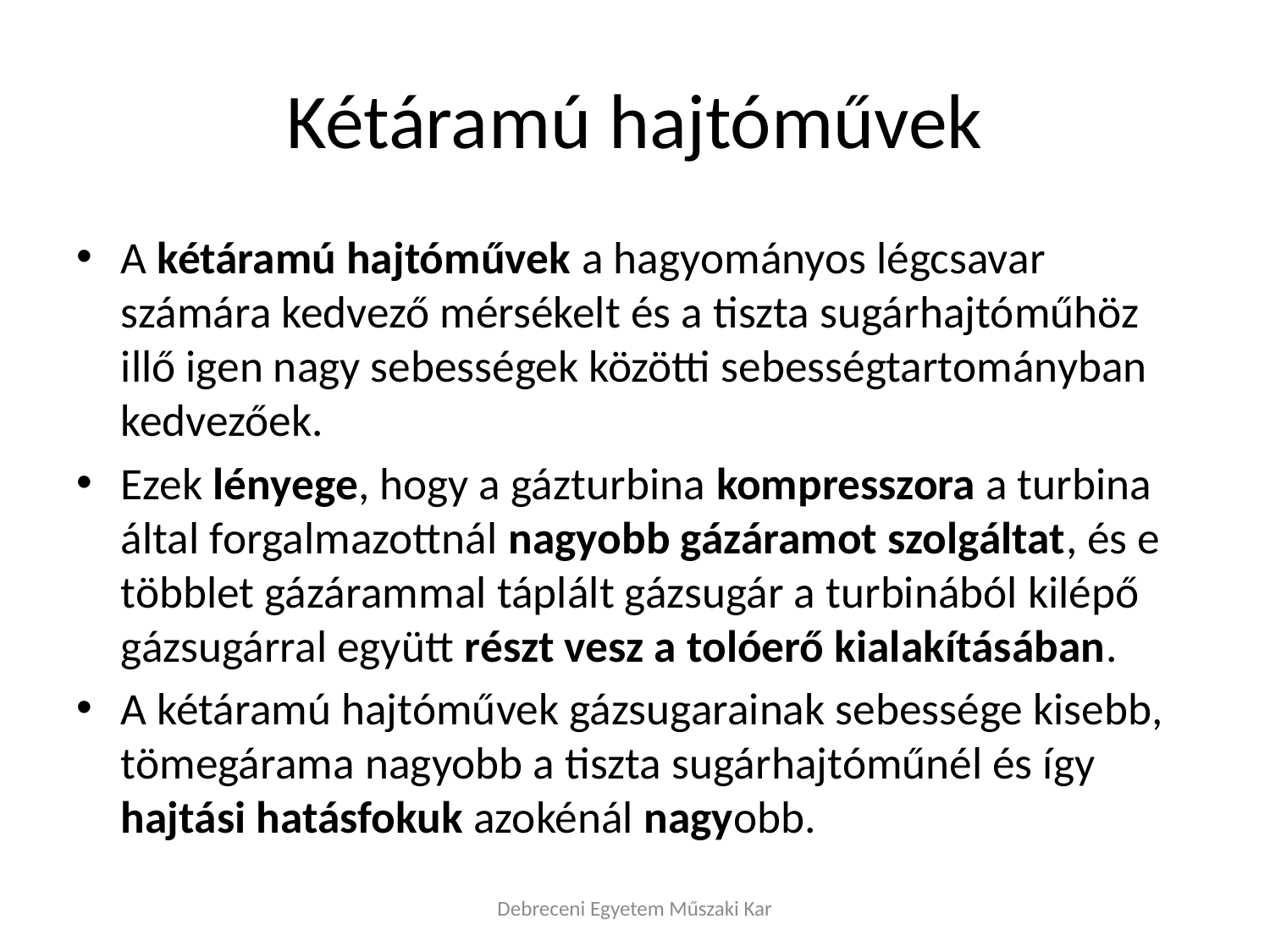

# Kétáramú hajtóművek
A kétáramú hajtóművek a hagyományos légcsavar számára kedvező mérsékelt és a tiszta sugárhajtóműhöz illő igen nagy sebességek közötti sebességtartományban kedvezőek.
Ezek lényege, hogy a gázturbina kompresszora a turbina által forgalmazottnál nagyobb gázáramot szolgáltat, és e többlet gázárammal táplált gázsugár a turbinából kilépő gázsugárral együtt részt vesz a tolóerő kialakításában.
A kétáramú hajtóművek gázsugarainak sebessége kisebb, tömegárama nagyobb a tiszta sugárhajtóműnél és így hajtási hatásfokuk azokénál nagyobb.

Debreceni Egyetem Műszaki Kar